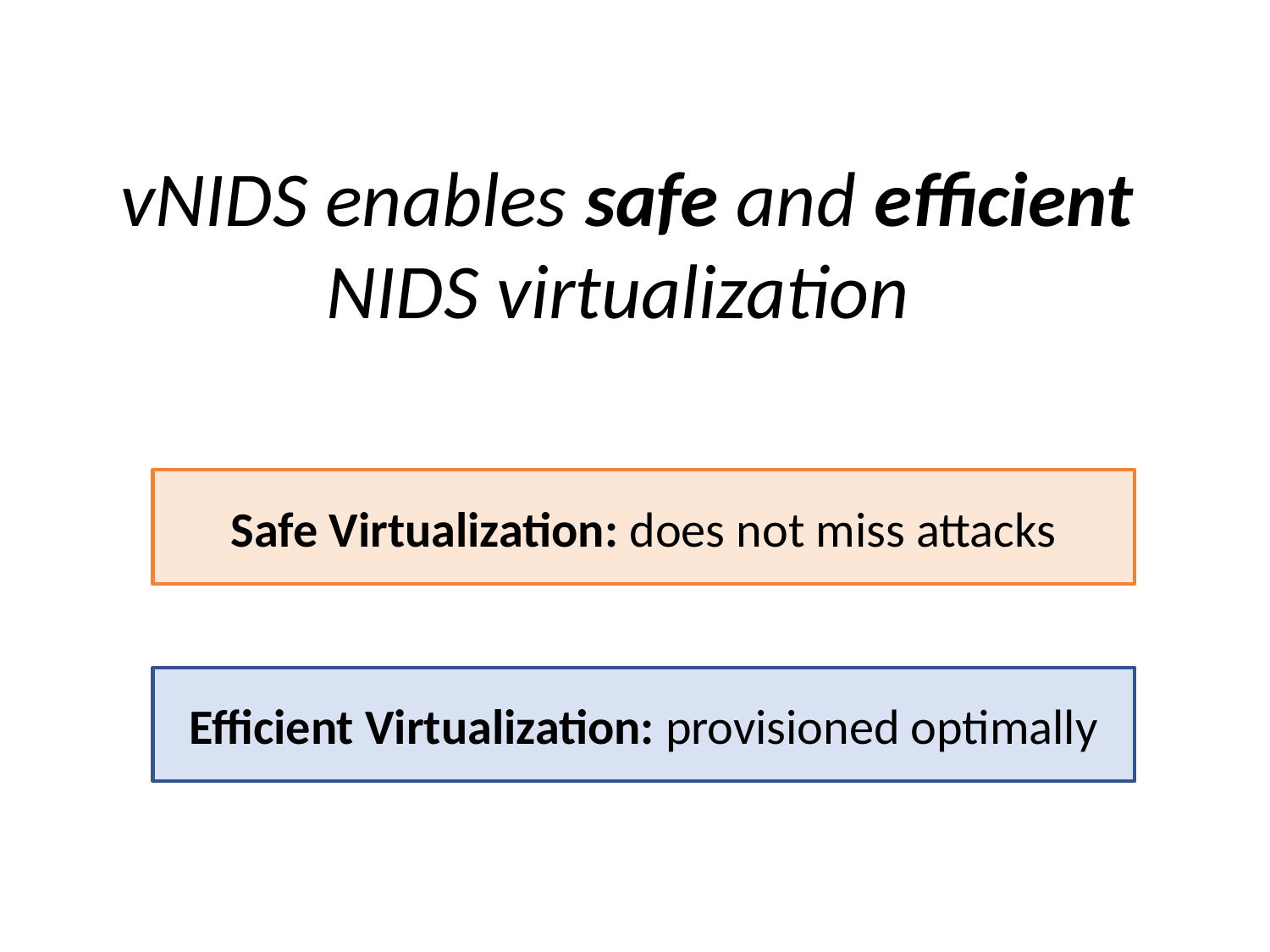

# vNIDS enables safe and efficient NIDS virtualization
Safe Virtualization: does not miss attacks
Efficient Virtualization: provisioned optimally